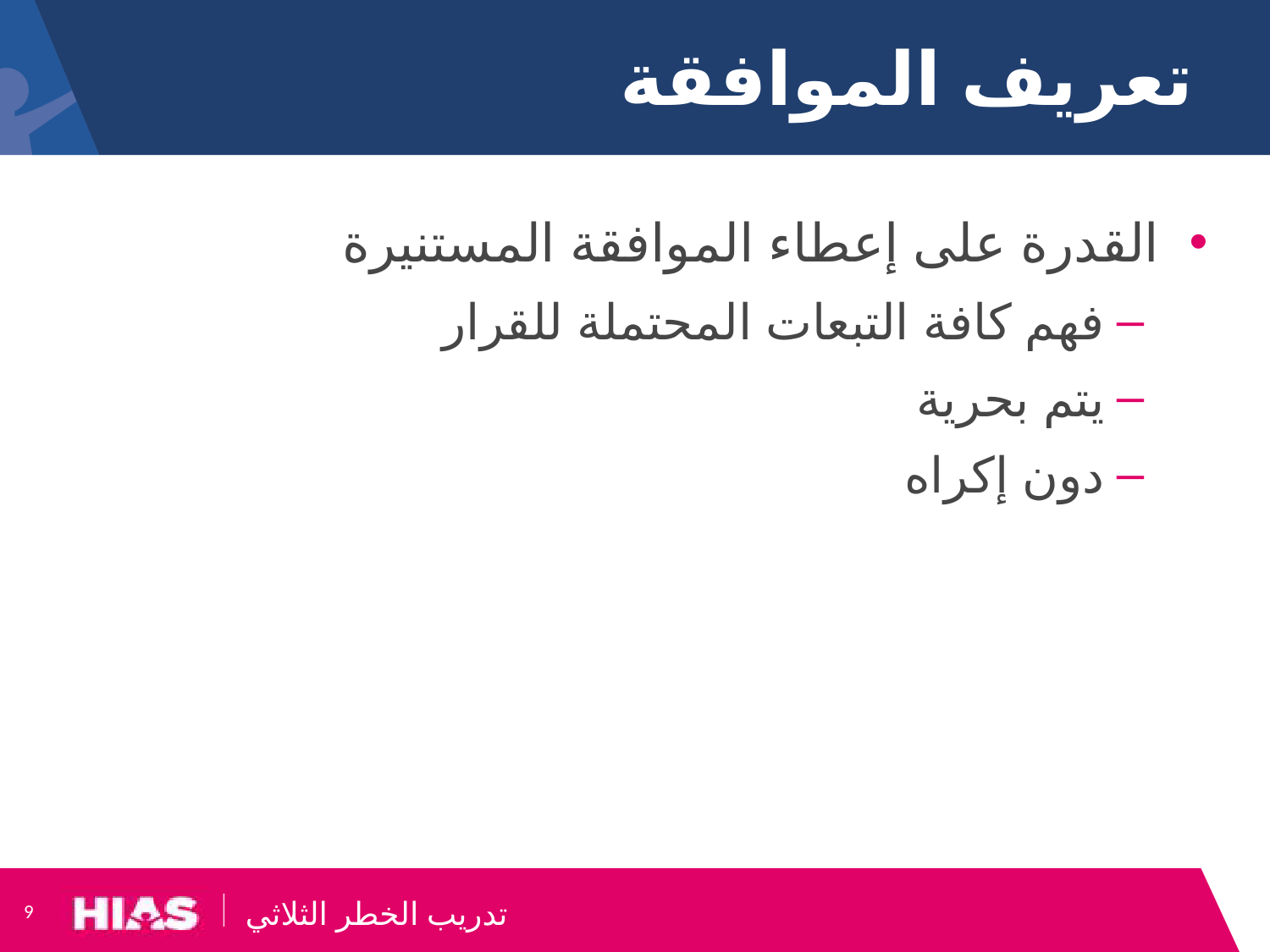

# تعريف الموافقة
القدرة على إعطاء الموافقة المستنيرة
فهم كافة التبعات المحتملة للقرار
يتم بحرية
دون إكراه